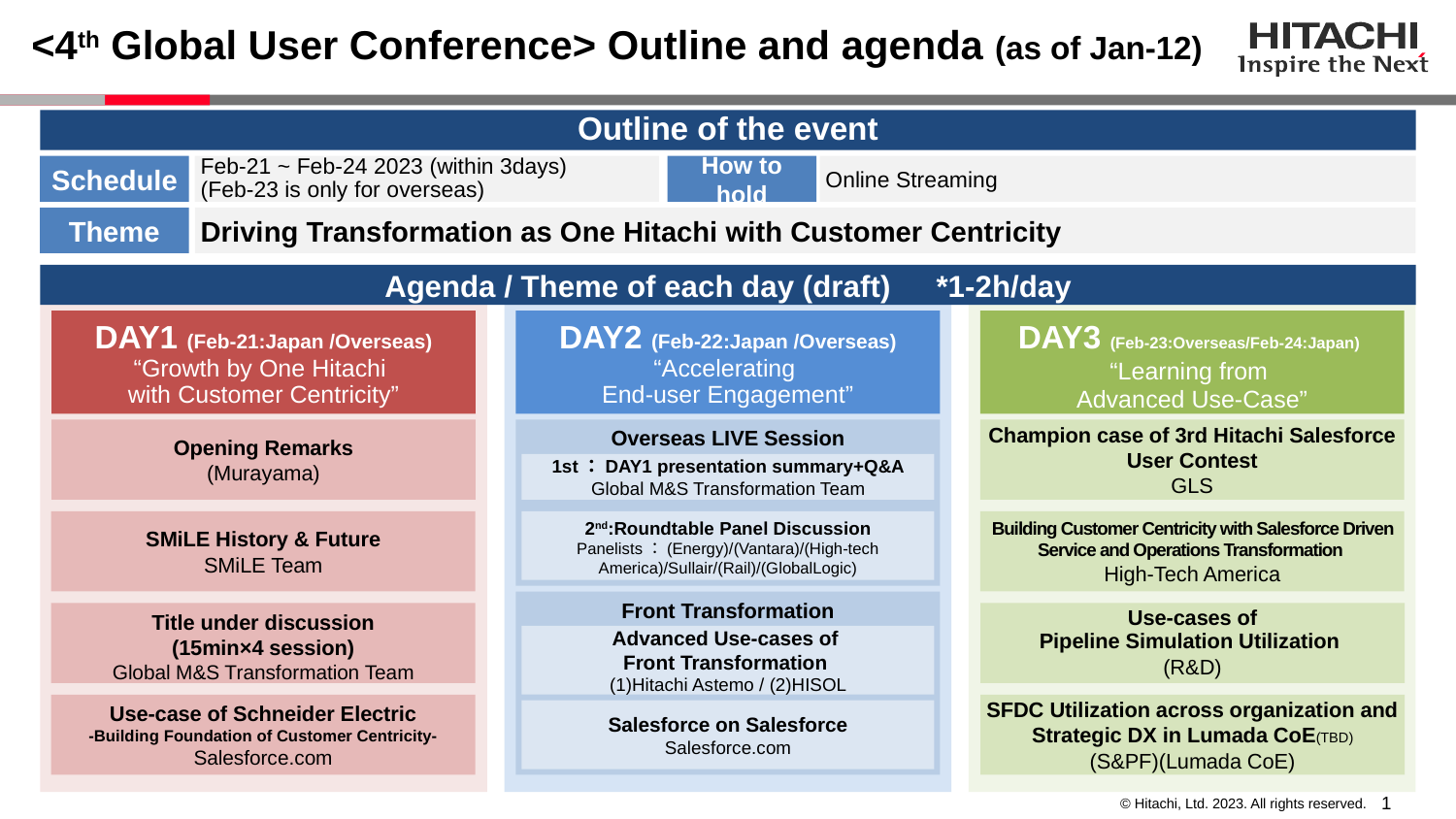

<4th Global User Conference> Outline and agenda (as of Jan-12)
Outline of the event
Schedule
Feb-21 ~ Feb-24 2023 (within 3days)
(Feb-23 is only for overseas)
How to hold
Online Streaming
Theme
Driving Transformation as One Hitachi with Customer Centricity
Agenda / Theme of each day (draft)　*1-2h/day

DAY1 (Feb-21:Japan /Overseas)
“Growth by One Hitachi
with Customer Centricity”
DAY2 (Feb-22:Japan /Overseas)
“Accelerating
End-user Engagement”
DAY3 (Feb-23:Overseas/Feb-24:Japan)
“Learning from
Advanced Use-Case”
Opening Remarks
(Murayama)
Overseas LIVE Session
Champion case of 3rd Hitachi Salesforce User Contest
GLS
1st：DAY1 presentation summary+Q&A
Global M&S Transformation Team
2nd:Roundtable Panel Discussion
Panelists：(Energy)/(Vantara)/(High-tech America)/Sullair/(Rail)/(GlobalLogic)
SMiLE History & Future
SMiLE Team
Building Customer Centricity with Salesforce Driven Service and Operations Transformation ​
High-Tech America
Front Transformation
Title under discussion
(15min×4 session)
Global M&S Transformation Team
Use-cases of
Pipeline Simulation Utilization
(R&D)
Advanced Use-cases of
Front Transformation
(1)Hitachi Astemo / (2)HISOL
Use-case of Schneider Electric
-Building Foundation of Customer Centricity-
Salesforce.com
SFDC Utilization across organization and Strategic DX in Lumada CoE(TBD)
(S&PF)(Lumada CoE)
Salesforce on Salesforce
Salesforce.com